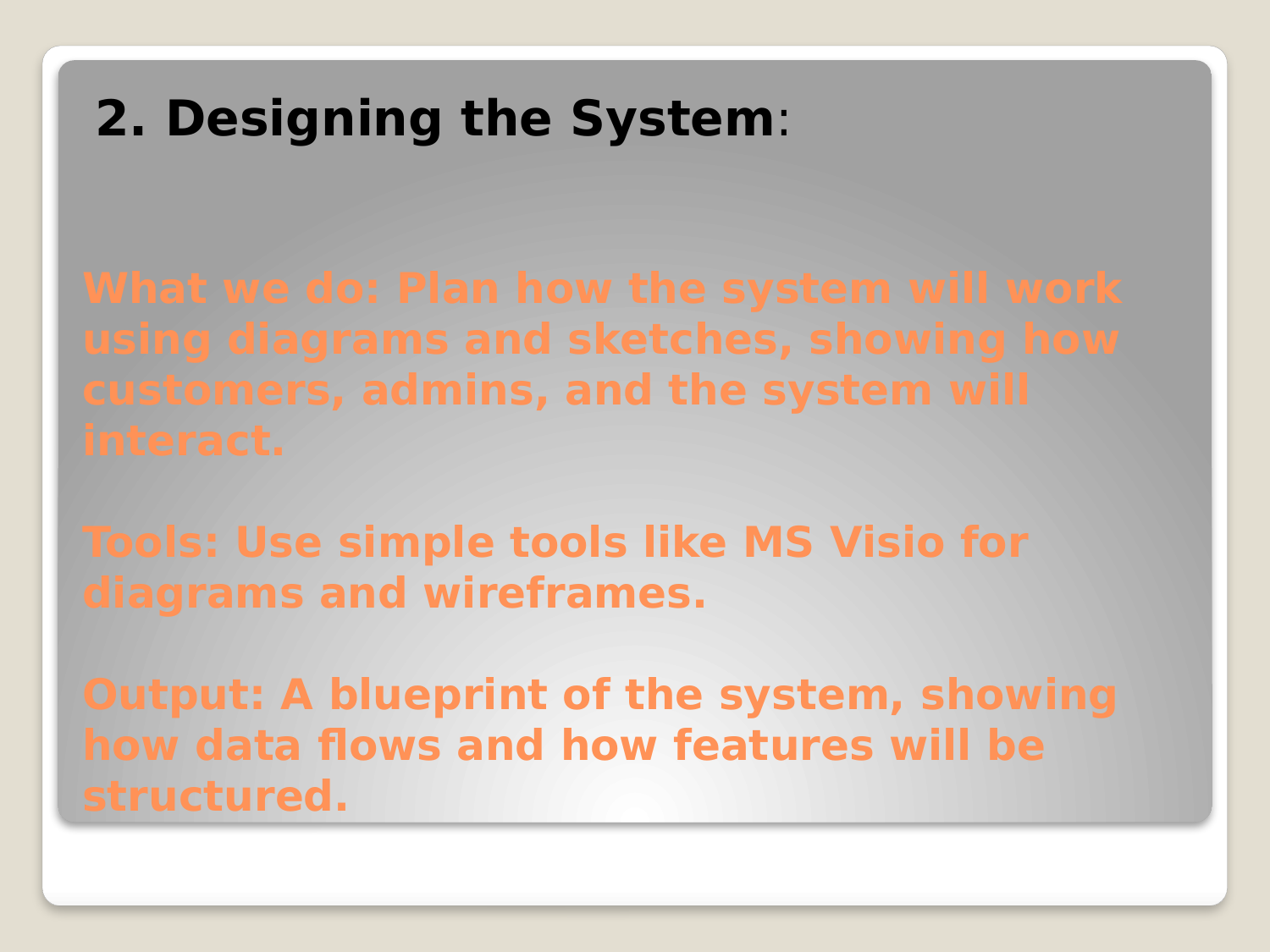

2. Designing the System:
# What we do: Plan how the system will work using diagrams and sketches, showing how customers, admins, and the system will interact. Tools: Use simple tools like MS Visio for diagrams and wireframes. Output: A blueprint of the system, showing how data flows and how features will be structured.